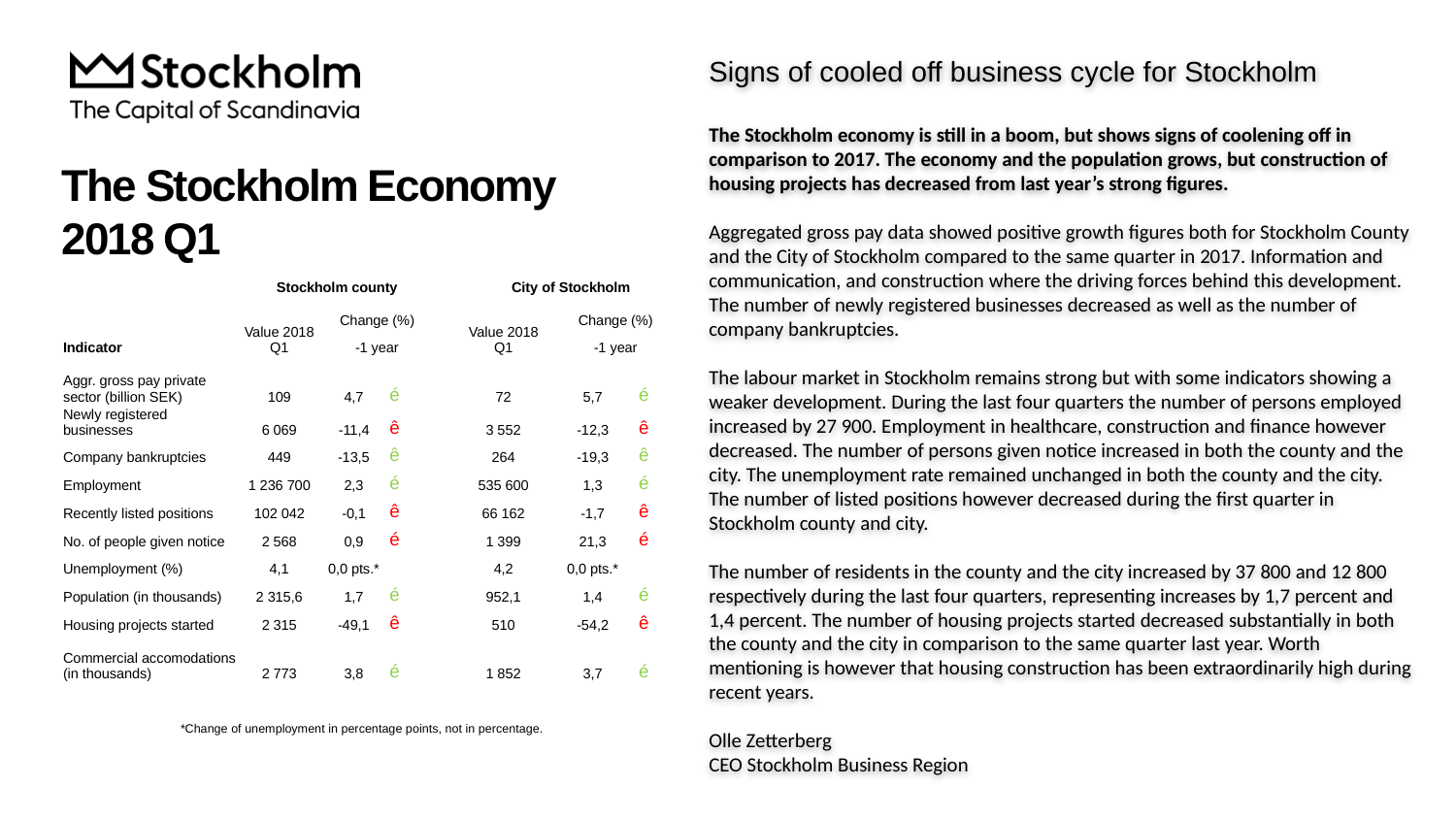

Signs of cooled off business cycle for Stockholm
The Stockholm economy is still in a boom, but shows signs of coolening off in comparison to 2017. The economy and the population grows, but construction of housing projects has decreased from last year’s strong figures.

Aggregated gross pay data showed positive growth figures both for Stockholm County and the City of Stockholm compared to the same quarter in 2017. Information and communication, and construction where the driving forces behind this development. The number of newly registered businesses decreased as well as the number of company bankruptcies.
The labour market in Stockholm remains strong but with some indicators showing a weaker development. During the last four quarters the number of persons employed increased by 27 900. Employment in healthcare, construction and finance however decreased. The number of persons given notice increased in both the county and the city. The unemployment rate remained unchanged in both the county and the city. The number of listed positions however decreased during the first quarter in Stockholm county and city.
The number of residents in the county and the city increased by 37 800 and 12 800 respectively during the last four quarters, representing increases by 1,7 percent and 1,4 percent. The number of housing projects started decreased substantially in both the county and the city in comparison to the same quarter last year. Worth mentioning is however that housing construction has been extraordinarily high during recent years.

Olle Zetterberg
CEO Stockholm Business Region
# The Stockholm Economy 2018 Q1
|  | Stockholm county |  |  |  | City of Stockholm |  |  |
| --- | --- | --- | --- | --- | --- | --- | --- |
| Indicator | Value 2018 Q1 | Change (%) |  |  | Value 2018 Q1 | Change (%) |  |
|  |  | -1 year |  |  |  | -1 year |  |
| Aggr. gross pay private sector (billion SEK) | 109 | 4,7 | é |  | 72 | 5,7 | é |
| Newly registered businesses | 6 069 | -11,4 | ê |  | 3 552 | -12,3 | ê |
| Company bankruptcies | 449 | -13,5 | ê |  | 264 | -19,3 | ê |
| Employment | 1 236 700 | 2,3 | é |  | 535 600 | 1,3 | é |
| Recently listed positions | 102 042 | -0,1 | ê |  | 66 162 | -1,7 | ê |
| No. of people given notice | 2 568 | 0,9 | é |  | 1 399 | 21,3 | é |
| Unemployment (%) | 4,1 | 0,0 pts.\* |  |  | 4,2 | 0,0 pts.\* |  |
| Population (in thousands) | 2 315,6 | 1,7 | é |  | 952,1 | 1,4 | é |
| Housing projects started | 2 315 | -49,1 | ê |  | 510 | -54,2 | ê |
| Commercial accomodations (in thousands) | 2 773 | 3,8 | é |  | 1 852 | 3,7 | é |
*Change of unemployment in percentage points, not in percentage.